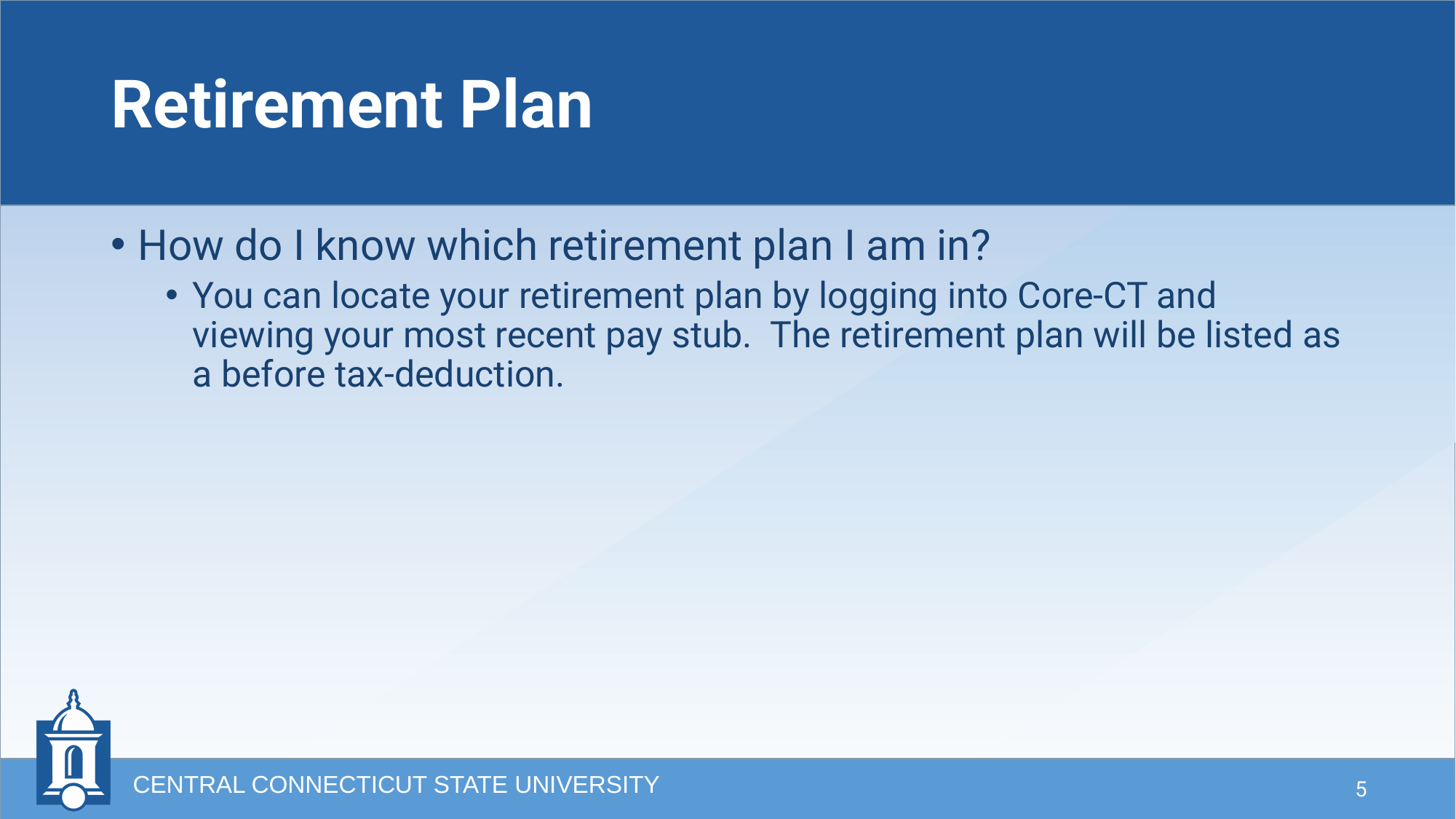

# Retirement Plan
How do I know which retirement plan I am in?
You can locate your retirement plan by logging into Core-CT and viewing your most recent pay stub.  The retirement plan will be listed as a before tax-deduction.